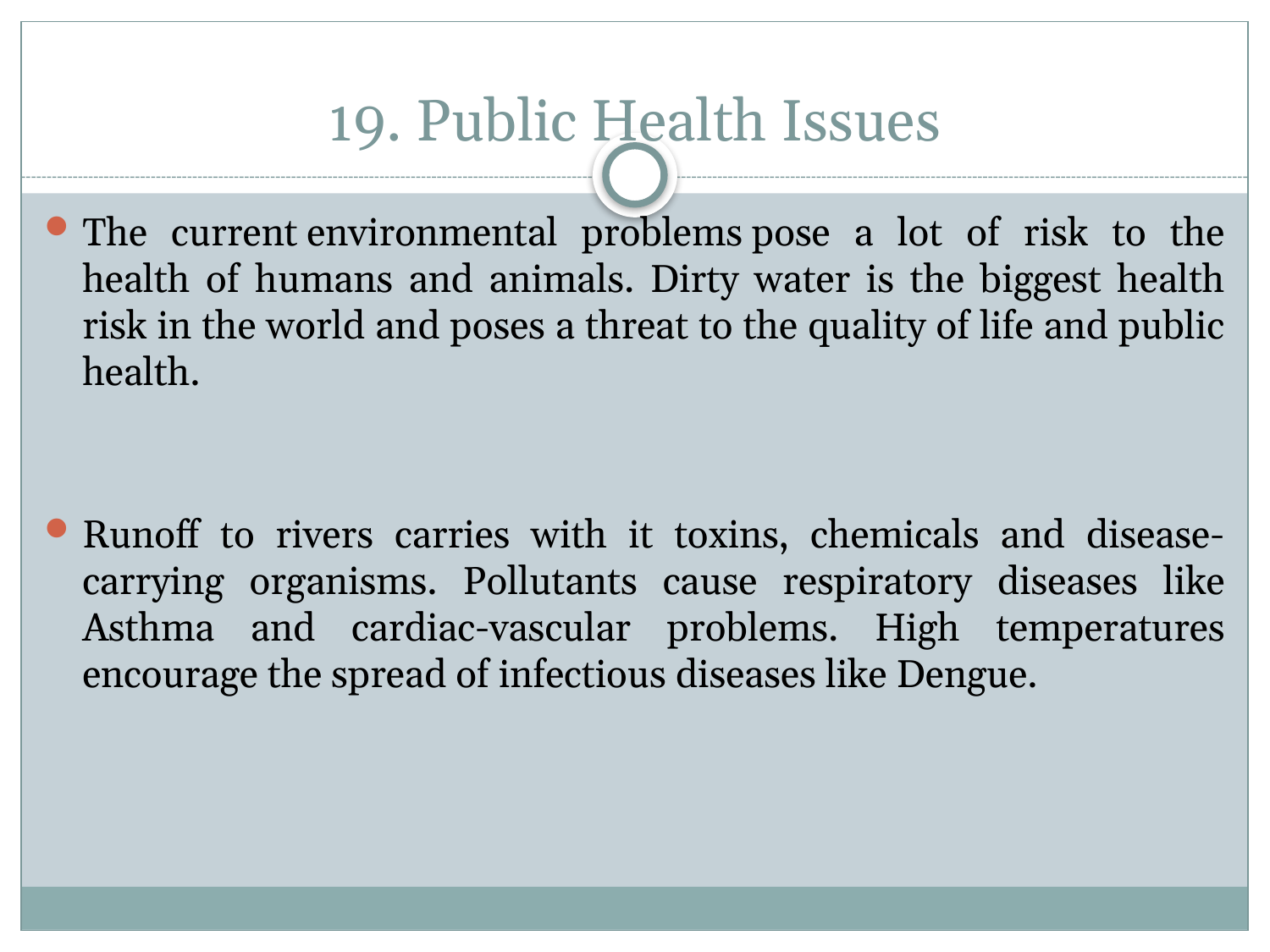

# 19. Public Health Issues
The current environmental problems pose a lot of risk to the health of humans and animals. Dirty water is the biggest health risk in the world and poses a threat to the quality of life and public health.

Runoff to rivers carries with it toxins, chemicals and disease-carrying organisms. Pollutants cause respiratory diseases like Asthma and cardiac-vascular problems. High temperatures encourage the spread of infectious diseases like Dengue.